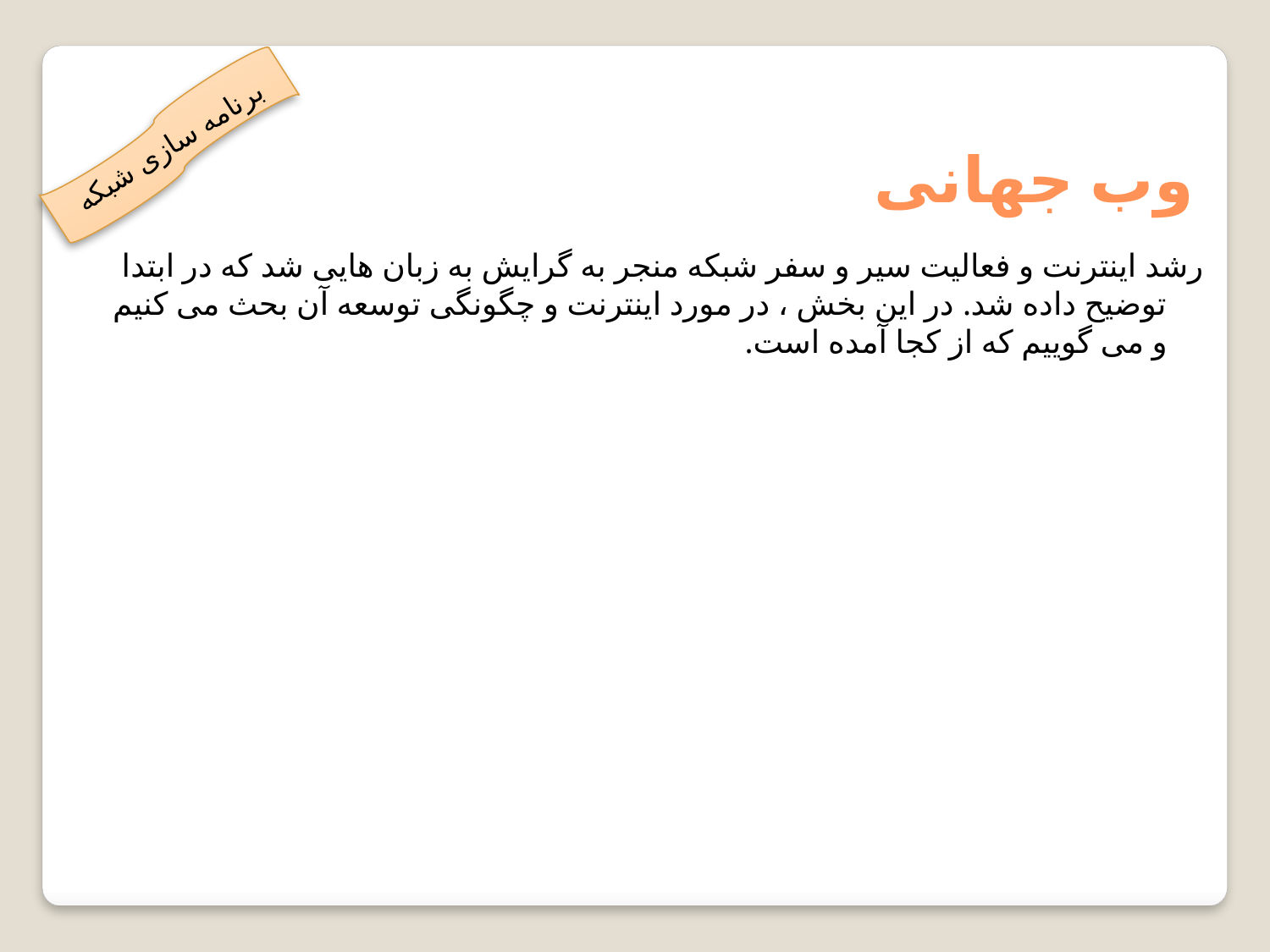

وب جهانی
برنامه سازی شبکه
رشد اینترنت و فعالیت سیر و سفر شبکه منجر به گرایش به زبان هایی شد که در ابتدا توضیح داده شد. در این بخش ، در مورد اینترنت و چگونگی توسعه آن بحث می کنیم و می گوییم که از کجا آمده است.